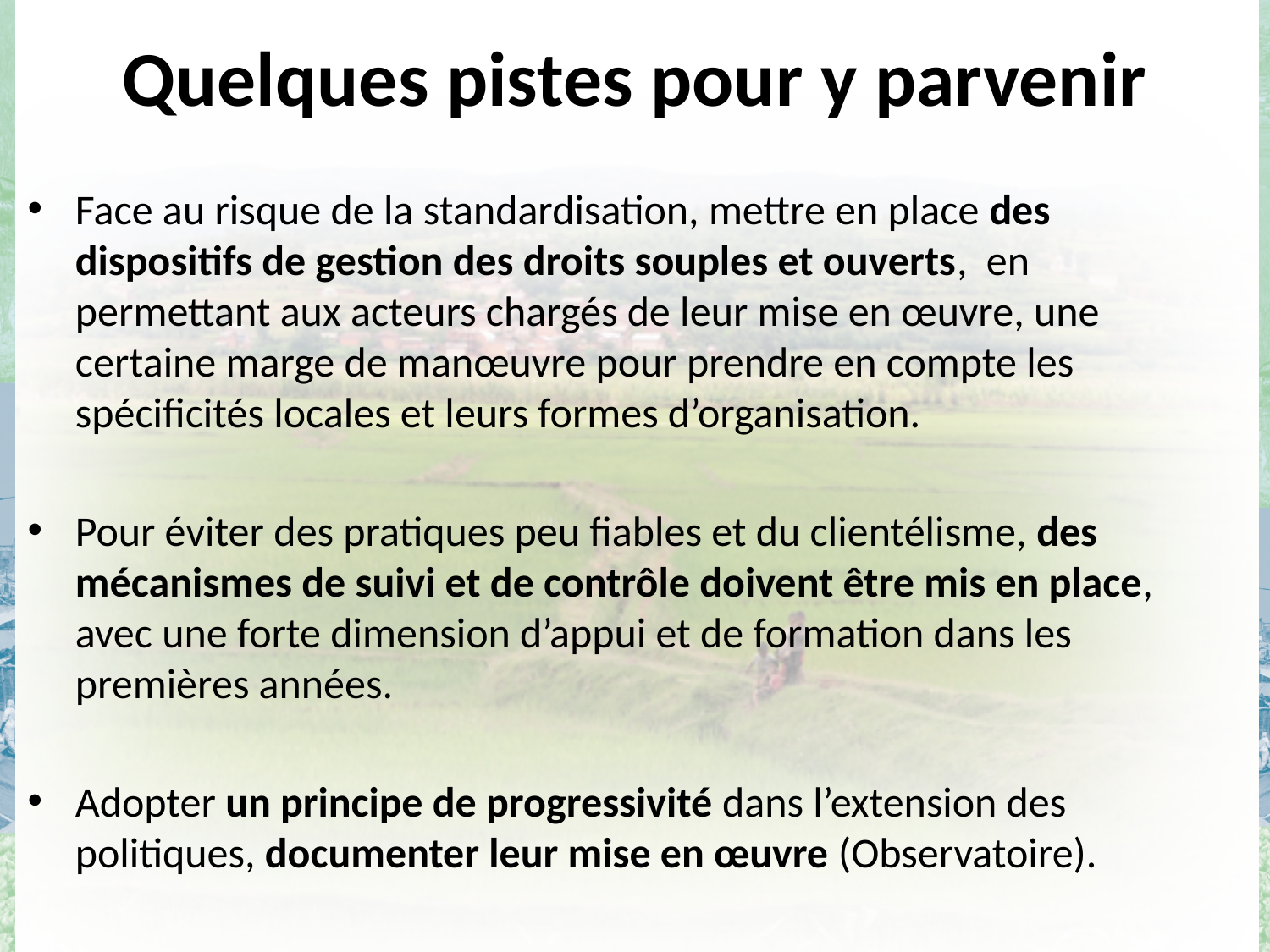

# Quelques pistes pour y parvenir
Face au risque de la standardisation, mettre en place des dispositifs de gestion des droits souples et ouverts,  en permettant aux acteurs chargés de leur mise en œuvre, une certaine marge de manœuvre pour prendre en compte les spécificités locales et leurs formes d’organisation.

Pour éviter des pratiques peu fiables et du clientélisme, des mécanismes de suivi et de contrôle doivent être mis en place, avec une forte dimension d’appui et de formation dans les premières années.

Adopter un principe de progressivité dans l’extension des politiques, documenter leur mise en œuvre (Observatoire).